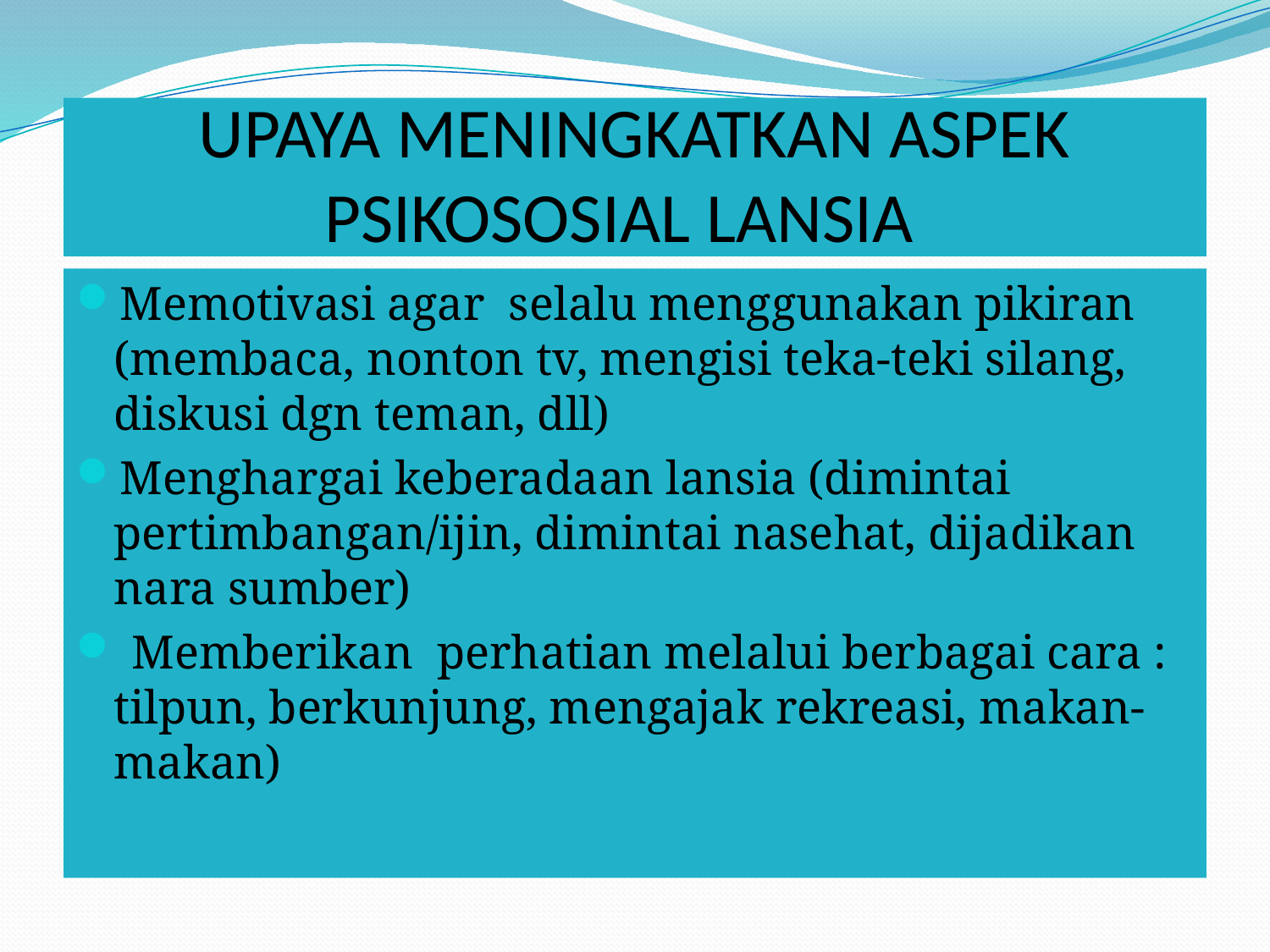

# UPAYA MENINGKATKAN ASPEK PSIKOSOSIAL LANSIA
Memotivasi agar  selalu menggunakan pikiran  (membaca, nonton tv, mengisi teka-teki silang, diskusi dgn teman, dll)
Menghargai keberadaan lansia (dimintai pertimbangan/ijin, dimintai nasehat, dijadikan nara sumber)
 Memberikan  perhatian melalui berbagai cara : tilpun, berkunjung, mengajak rekreasi, makan-makan)